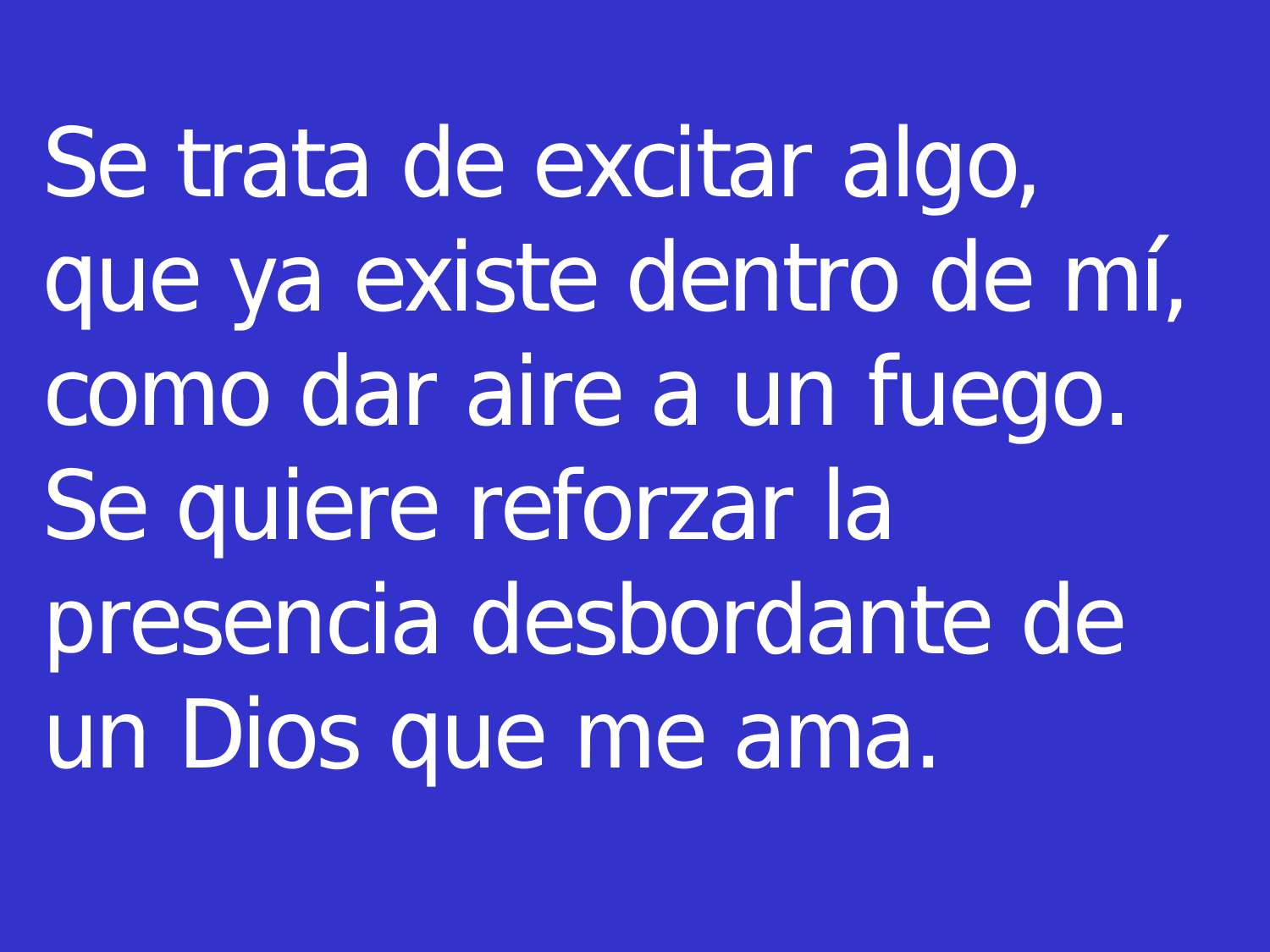

Se trata de excitar algo, que ya existe dentro de mí, como dar aire a un fuego.
Se quiere reforzar la presencia desbordante de un Dios que me ama.